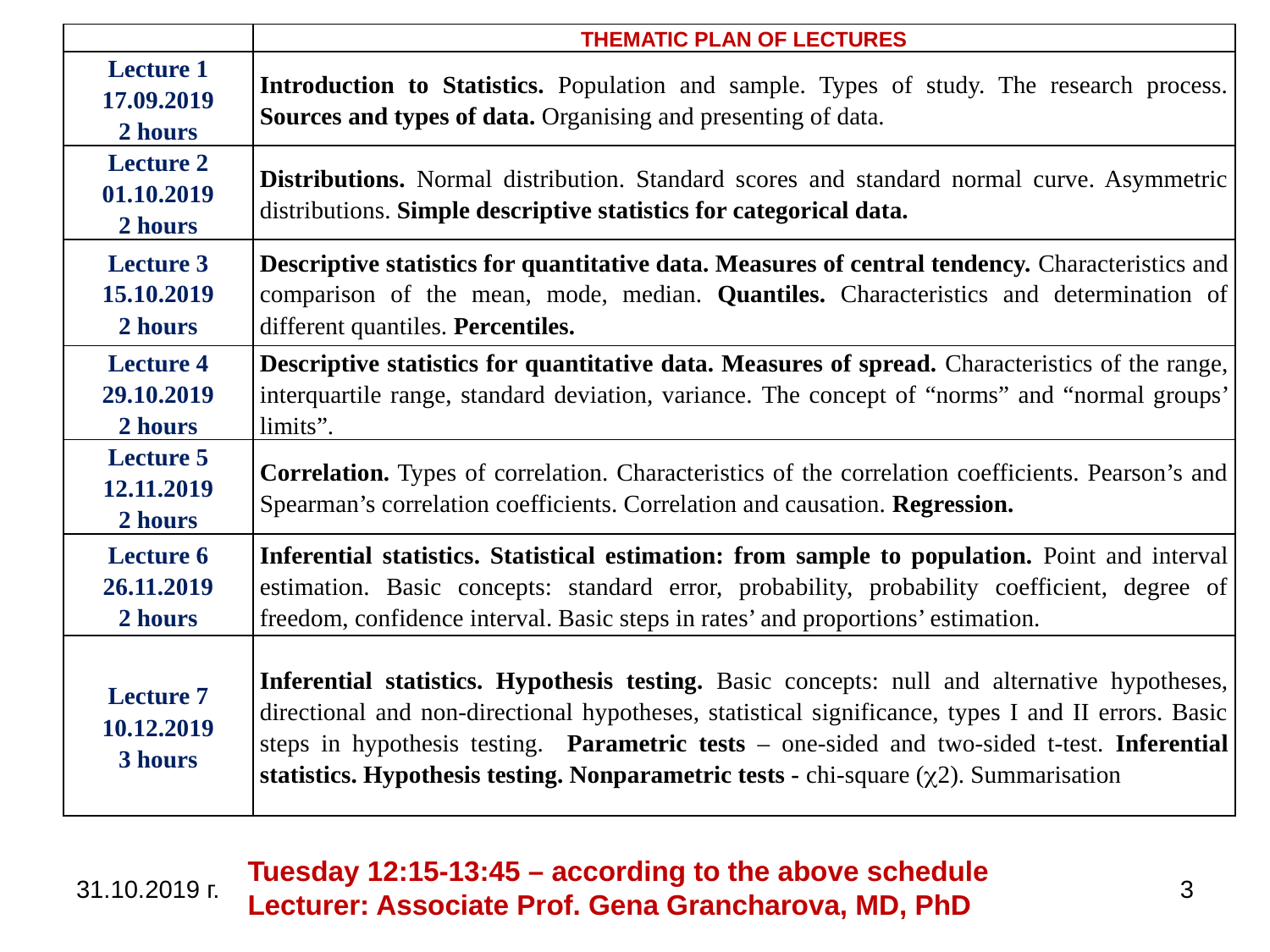

|  | THEMATIC PLAN OF LECTURES |
| --- | --- |
| Lecture 1 17.09.2019 2 hours | Introduction to Statistics. Population and sample. Types of study. The research process. Sources and types of data. Organising and presenting of data. |
| Lecture 2 01.10.2019 2 hours | Distributions. Normal distribution. Standard scores and standard normal curve. Asymmetric distributions. Simple descriptive statistics for categorical data. |
| Lecture 3 15.10.2019 2 hours | Descriptive statistics for quantitative data. Measures of central tendency. Characteristics and comparison of the mean, mode, median. Quantiles. Characteristics and determination of different quantiles. Percentiles. |
| Lecture 4 29.10.2019 2 hours | Descriptive statistics for quantitative data. Measures of spread. Characteristics of the range, interquartile range, standard deviation, variance. The concept of “norms” and “normal groups’ limits”. |
| Lecture 5 12.11.2019 2 hours | Correlation. Types of correlation. Characteristics of the correlation coefficients. Pearson’s and Spearman’s correlation coefficients. Correlation and causation. Regression. |
| Lecture 6 26.11.2019 2 hours | Inferential statistics. Statistical estimation: from sample to population. Point and interval estimation. Basic concepts: standard error, probability, probability coefficient, degree of freedom, confidence interval. Basic steps in rates’ and proportions’ estimation. |
| Lecture 7 10.12.2019 3 hours | Inferential statistics. Hypothesis testing. Basic concepts: null and alternative hypotheses, directional and non-directional hypotheses, statistical significance, types I and II errors. Basic steps in hypothesis testing. Parametric tests – one-sided and two-sided t-test. Inferential statistics. Hypothesis testing. Nonparametric tests - chi-square (χ2). Summarisation |

Tuesday 12:15-13:45 – according to the above schedule
Lecturer: Associate Prof. Gena Grancharova, MD, PhD
31.10.2019 г.
3